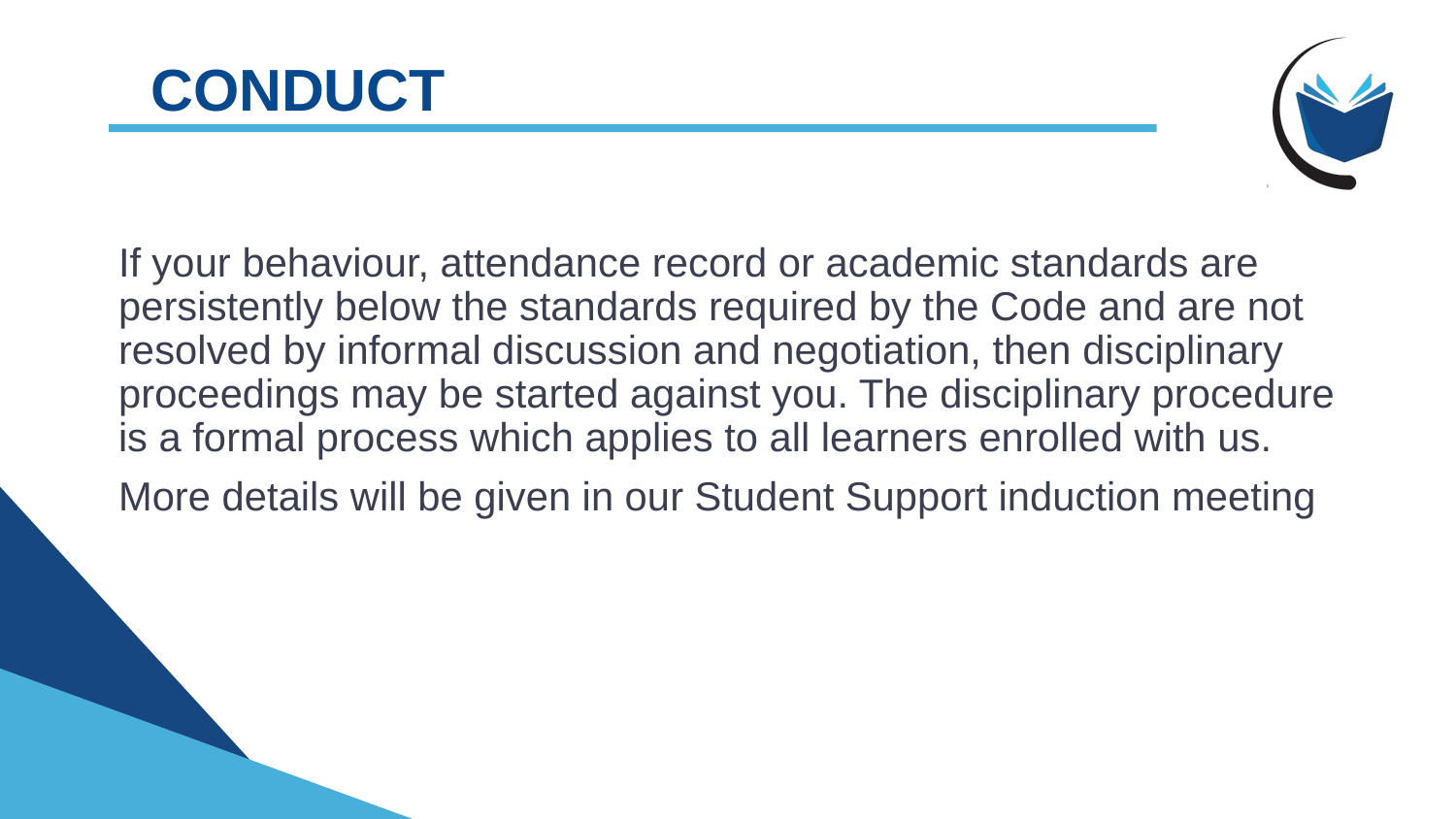

# CONDUCT
If your behaviour, attendance record or academic standards are persistently below the standards required by the Code and are not resolved by informal discussion and negotiation, then disciplinary proceedings may be started against you. The disciplinary procedure is a formal process which applies to all learners enrolled with us.
More details will be given in our Student Support induction meeting